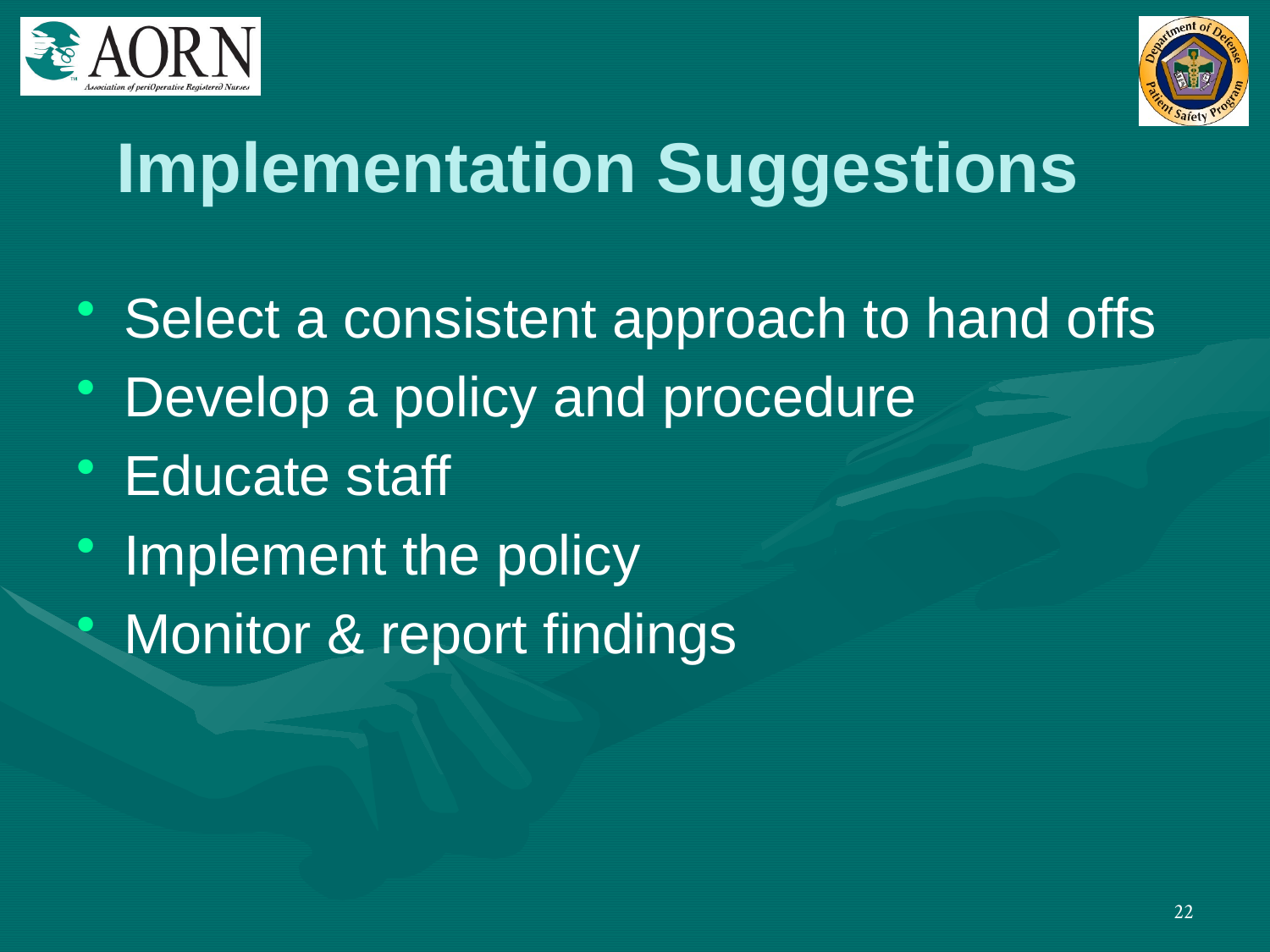

# Implementation Suggestions
Select a consistent approach to hand offs
Develop a policy and procedure
Educate staff
Implement the policy
Monitor & report findings
22